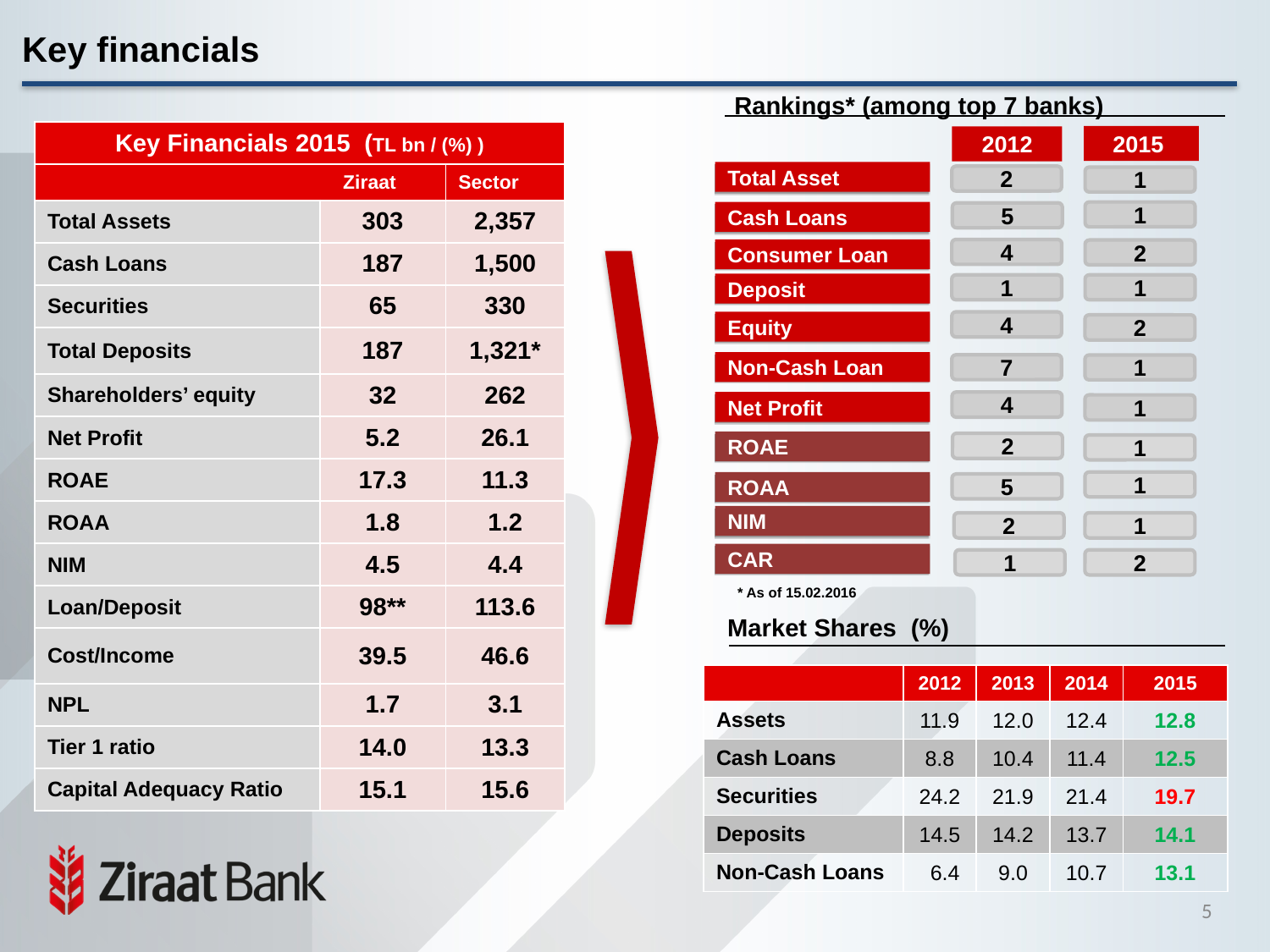

# Key financials
       Rankings* (among top 7 banks)
| Key Financials 2015 (TL bn / (%) ) |  |  |
| --- | --- | --- |
| Ziraat |  | Sector |
| Total Assets | 303 | 2,357 |
| Cash Loans | 187 | 1,500 |
| Securities | 65 | 330 |
| Total Deposits | 187 | 1,321\* |
| Shareholders’ equity | 32 | 262 |
| Net Profit | 5.2 | 26.1 |
| ROAE | 17.3 | 11.3 |
| ROAA | 1.8 | 1.2 |
| NIM | 4.5 | 4.4 |
| Loan/Deposit | 98\*\* | 113.6 |
| Cost/Income | 39.5 | 46.6 |
| NPL | 1.7 | 3.1 |
| Tier 1 ratio | 14.0 | 13.3 |
| Capital Adequacy Ratio | 15.1 | 15.6 |
2015
2012
Total Asset
1
Cash Loans
1
5
Consumer Loan
4
2
Deposit
1
1
Equity
Non-Cash Loan
2

4
2
7
1
Net Profit
4
1
ROAE
2
1
ROAA
1
5
NIM
2
1
CAR
1
2
* As of 15.02.2016
Market Shares  (%)

|  | 2012 | 2013 | 2014 | 2015 |
| --- | --- | --- | --- | --- |
| Assets | 11.9 | 12.0 | 12.4 | 12.8 |
| Cash Loans | 8.8 | 10.4 | 11.4 | 12.5 |
| Securities | 24.2 | 21.9 | 21.4 | 19.7 |
| Deposits | 14.5 | 14.2 | 13.7 | 14.1 |
| Non-Cash Loans | 6.4 | 9.0 | 10.7 | 13.1 |
5